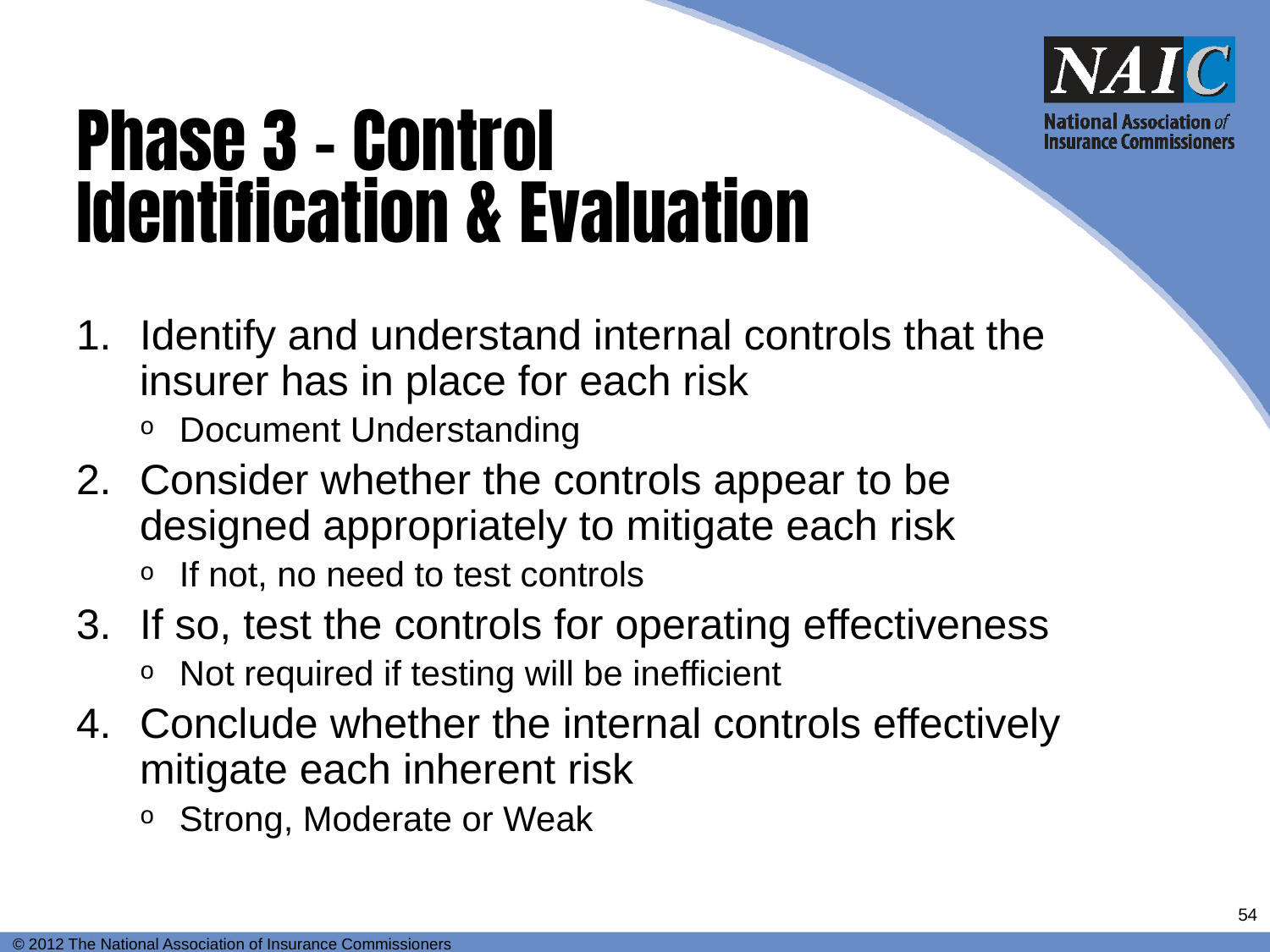

# Phase 3 - Control Identification & Evaluation
Identify and understand internal controls that the insurer has in place for each risk
Document Understanding
Consider whether the controls appear to be designed appropriately to mitigate each risk
If not, no need to test controls
If so, test the controls for operating effectiveness
Not required if testing will be inefficient
Conclude whether the internal controls effectively mitigate each inherent risk
Strong, Moderate or Weak
54